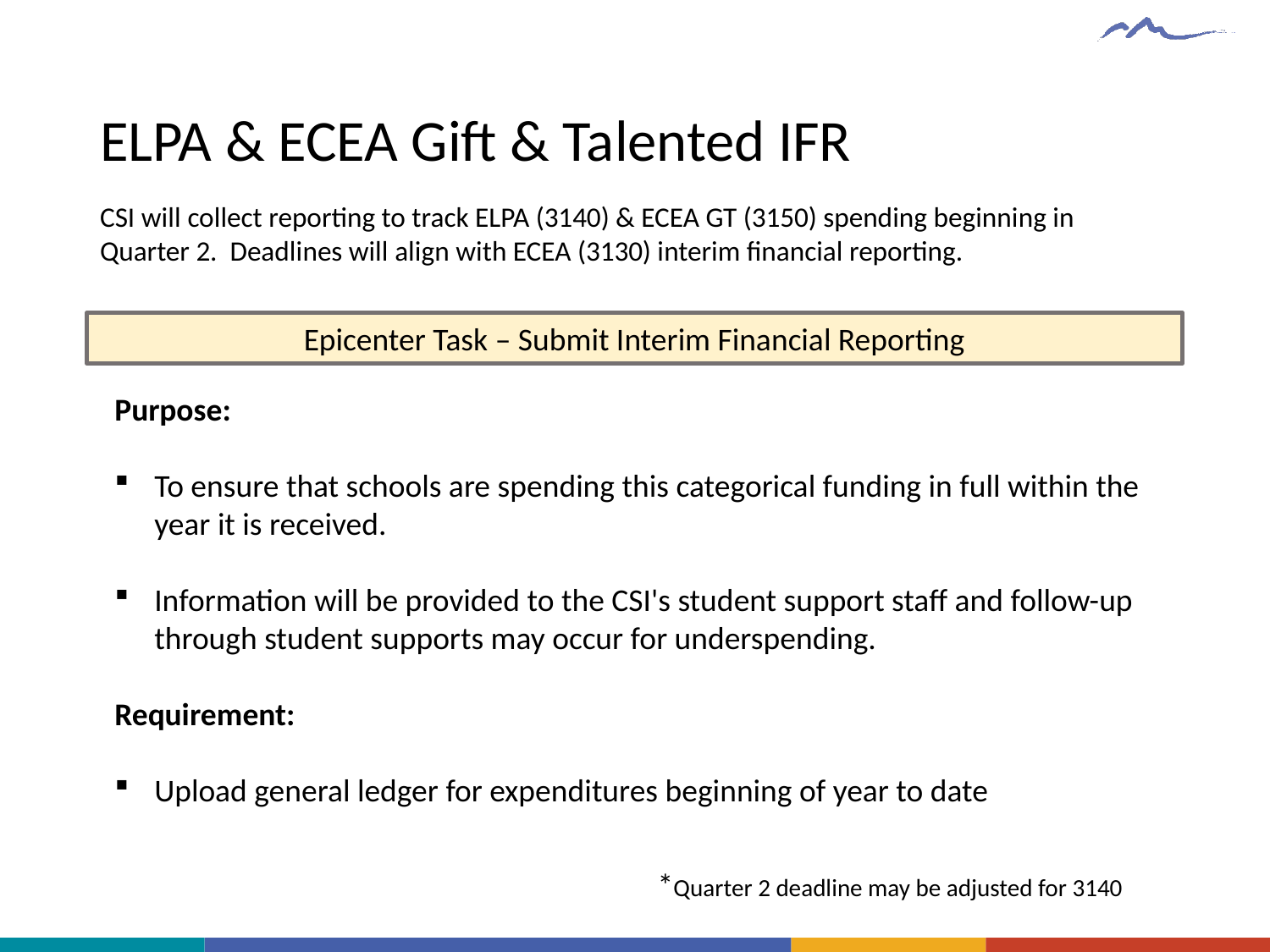

# ELPA & ECEA Gift & Talented IFR
CSI will collect reporting to track ELPA (3140) & ECEA GT (3150) spending beginning in  Quarter 2.  Deadlines will align with ECEA (3130) interim financial reporting.

Epicenter Task – Submit Interim Financial Reporting
Purpose:

To ensure that schools are spending this categorical funding in full within the year it is received.

Information will be provided to the CSI's student support staff and follow-up through student supports may occur for underspending.

Requirement:

Upload general ledger for expenditures beginning of year to date
*Quarter 2 deadline may be adjusted for 3140